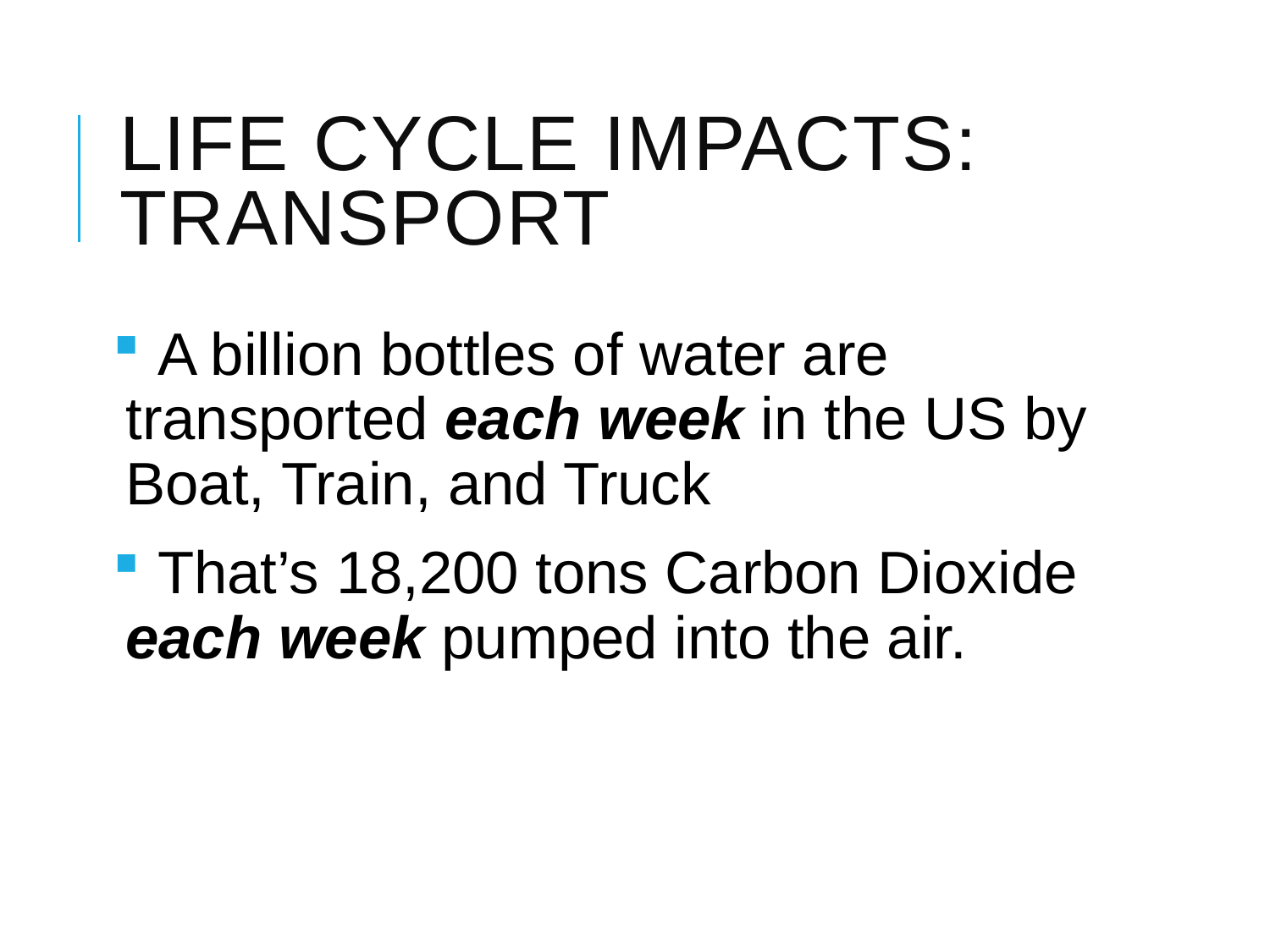

# Life Cycle Impacts: Transport
 A billion bottles of water are transported each week in the US by Boat, Train, and Truck
 That’s 18,200 tons Carbon Dioxide each week pumped into the air.